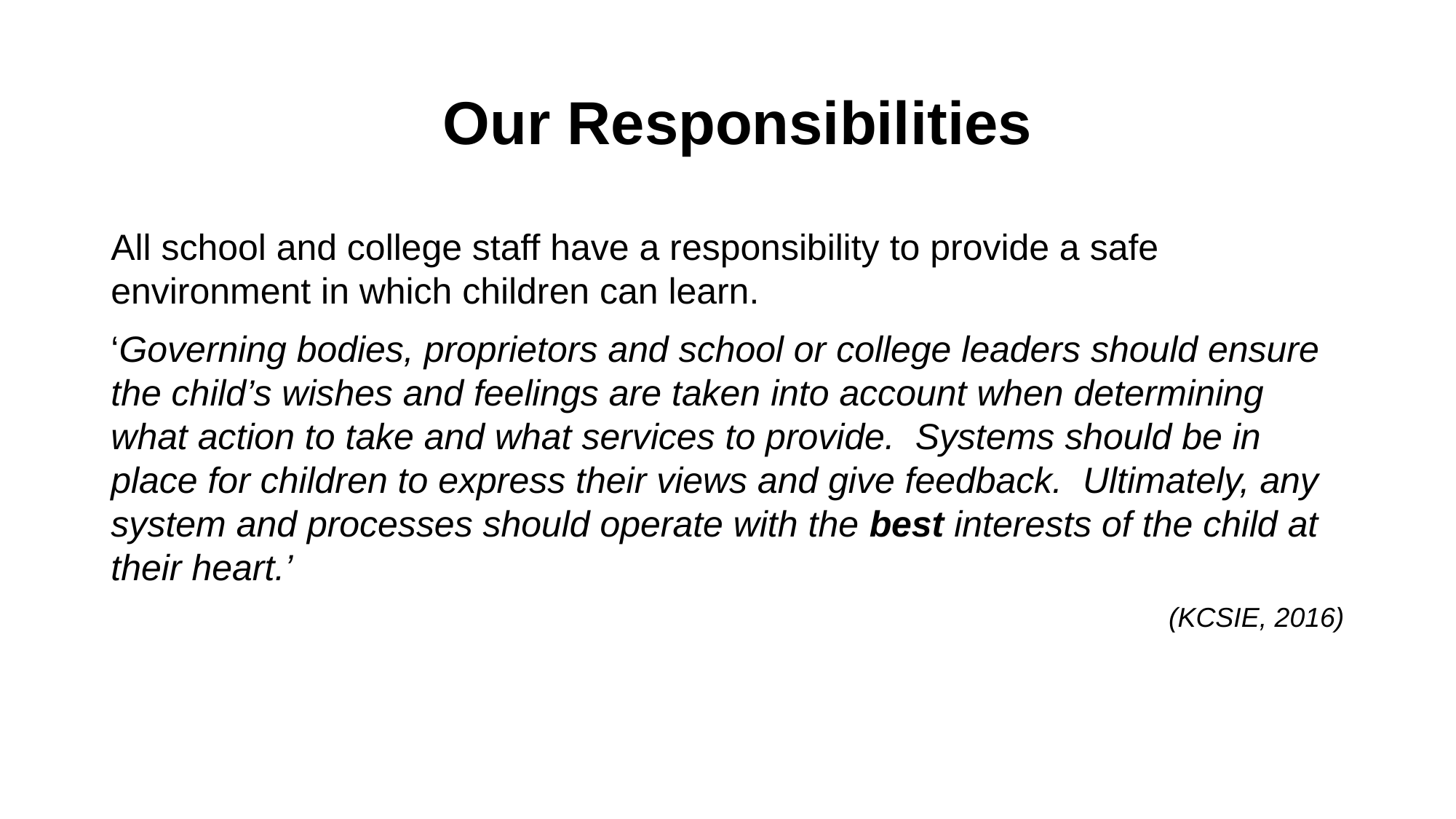

# Our Responsibilities
All school and college staff have a responsibility to provide a safe environment in which children can learn.
‘Governing bodies, proprietors and school or college leaders should ensure the child’s wishes and feelings are taken into account when determining what action to take and what services to provide.  Systems should be in place for children to express their views and give feedback.  Ultimately, any system and processes should operate with the best interests of the child at their heart.’
(KCSIE, 2016)